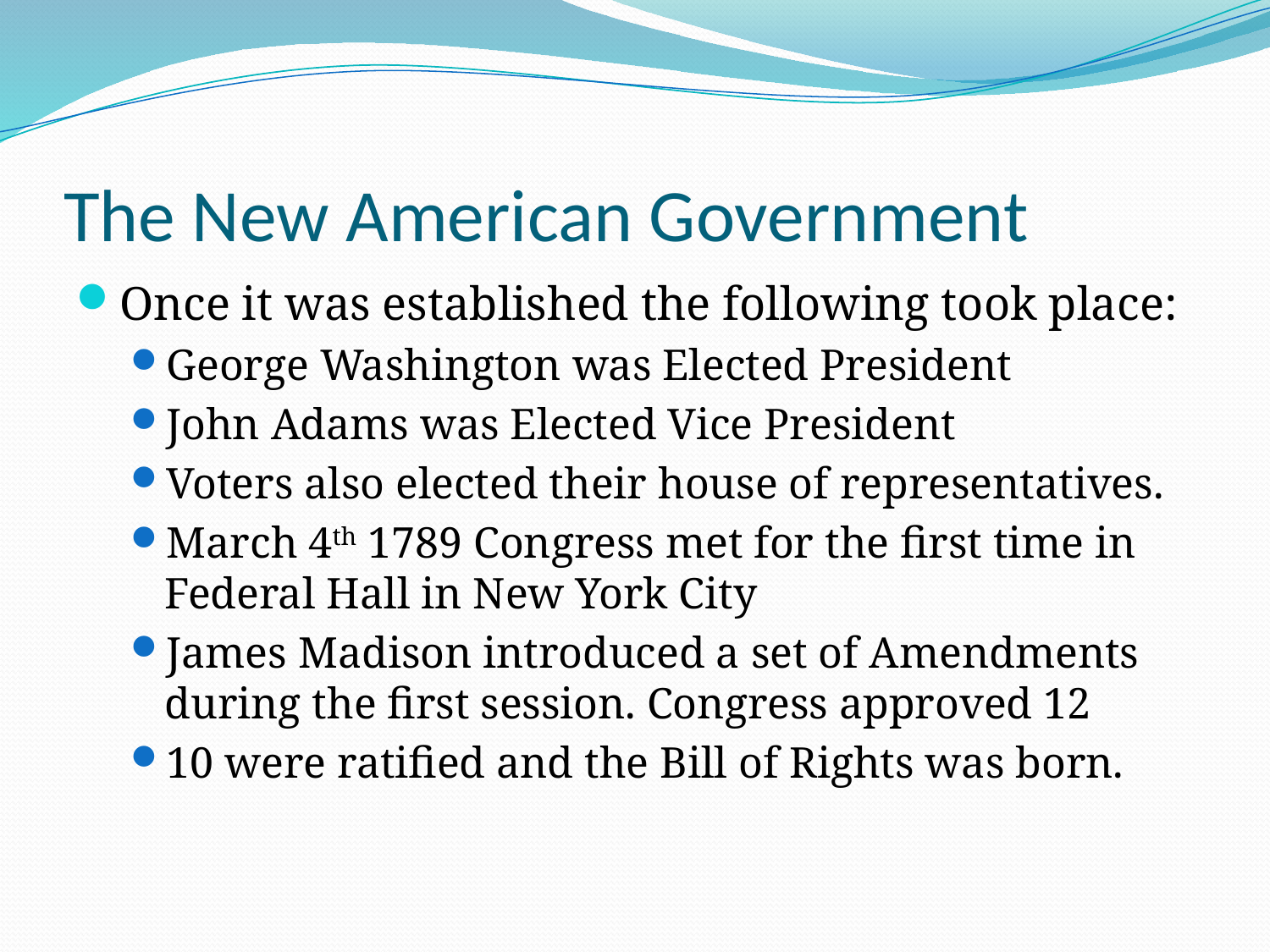

# The New American Government
Once it was established the following took place:
George Washington was Elected President
John Adams was Elected Vice President
Voters also elected their house of representatives.
March 4th 1789 Congress met for the first time in Federal Hall in New York City
James Madison introduced a set of Amendments during the first session. Congress approved 12
10 were ratified and the Bill of Rights was born.